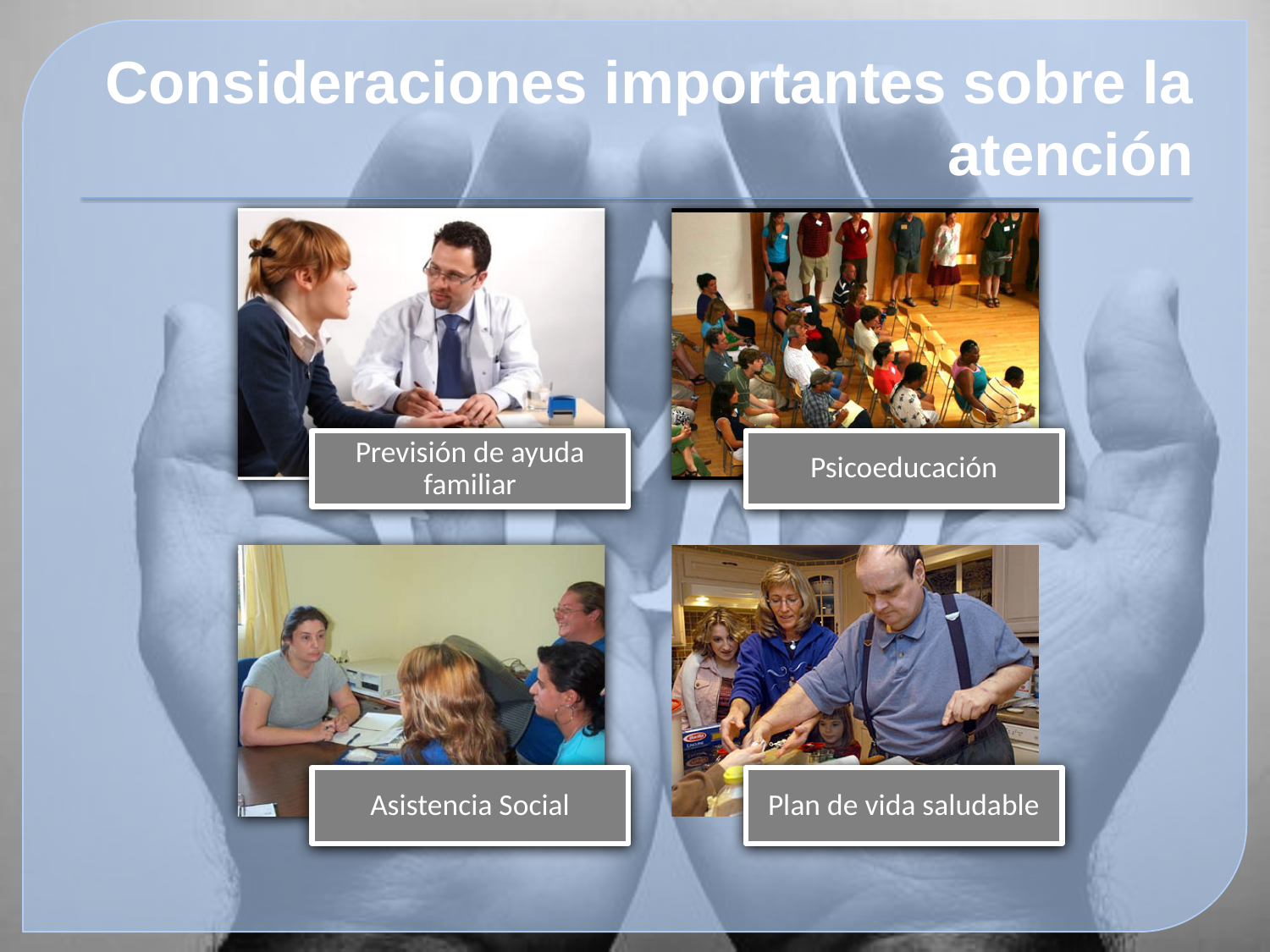

# Consideraciones importantes sobre la atención
Previsión de ayuda familiar
Psicoeducación
Asistencia Social
Plan de vida saludable